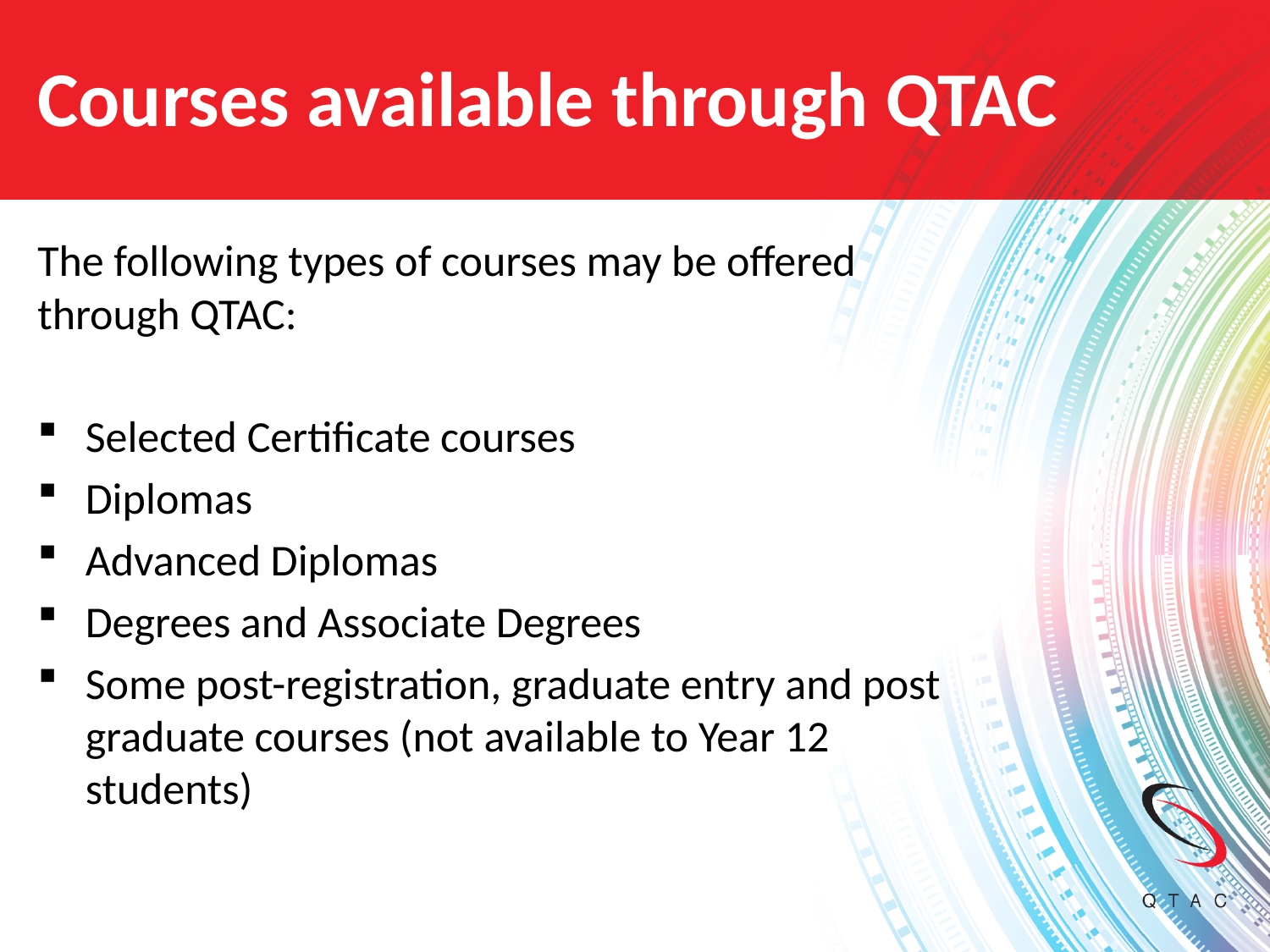

# Courses available through QTAC
The following types of courses may be offered through QTAC:

Selected Certificate courses
Diplomas
Advanced Diplomas
Degrees and Associate Degrees
Some post-registration, graduate entry and post graduate courses (not available to Year 12 students)